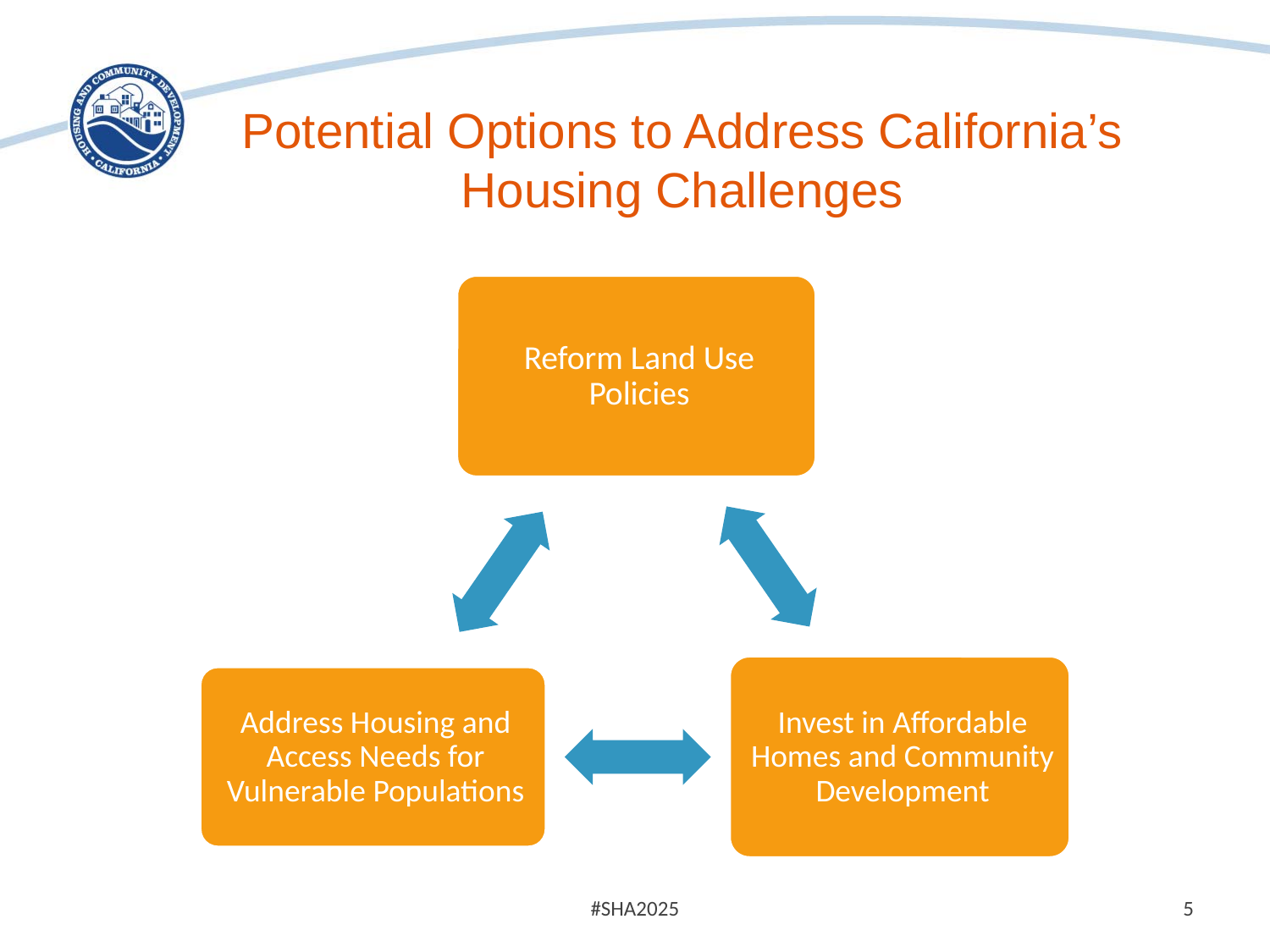

# Potential Options to Address California’s Housing Challenges
Reform Land Use Policies

Invest in Affordable Homes and Community Development

Address Housing and Access Needs for Vulnerable Populations

#SHA2025
5